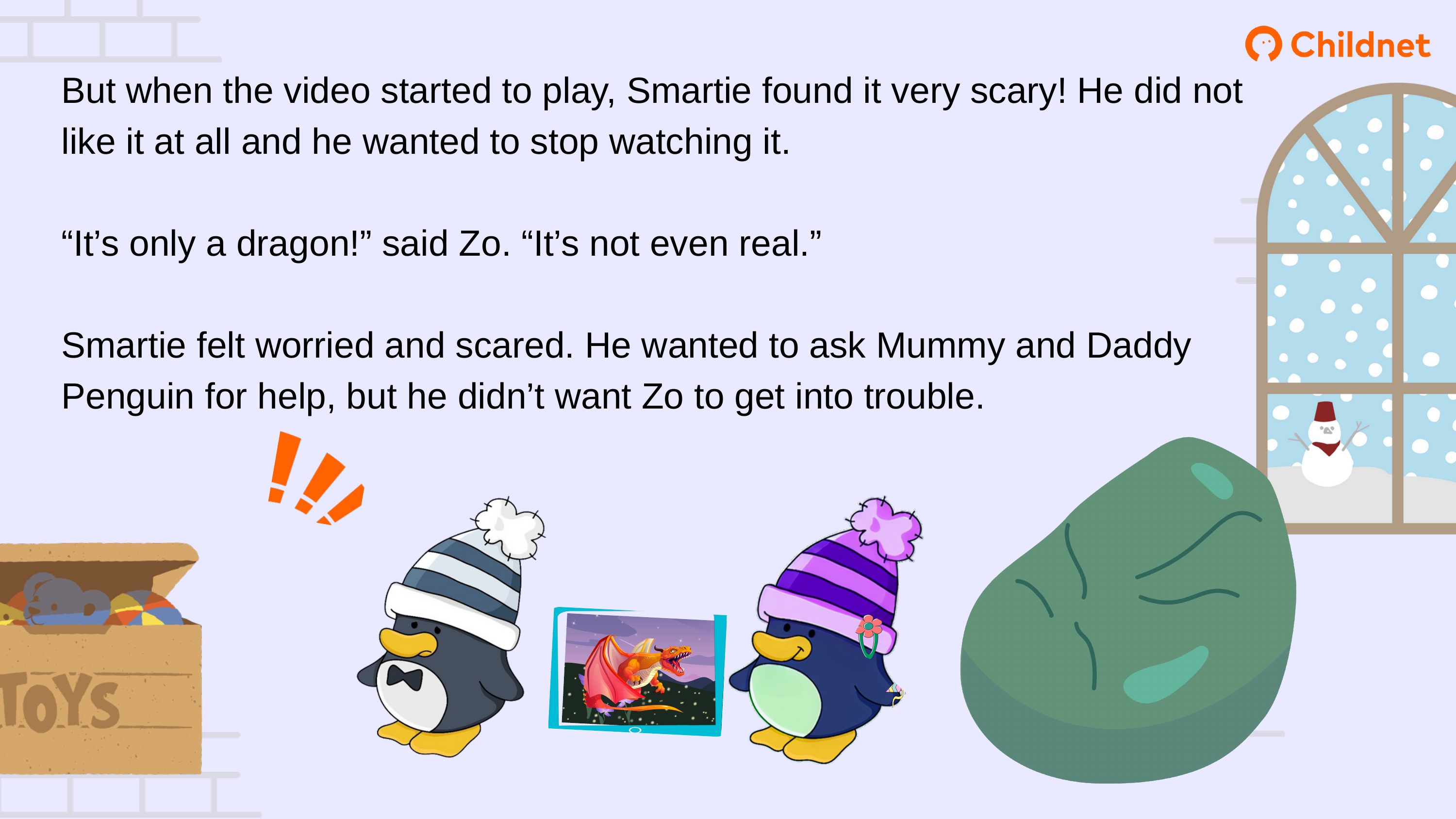

But when the video started to play, Smartie found it very scary! He did not like it at all and he wanted to stop watching it.

“It’s only a dragon!” said Zo. “It’s not even real.”

Smartie felt worried and scared. He wanted to ask Mummy and Daddy Penguin for help, but he didn’t want Zo to get into trouble.